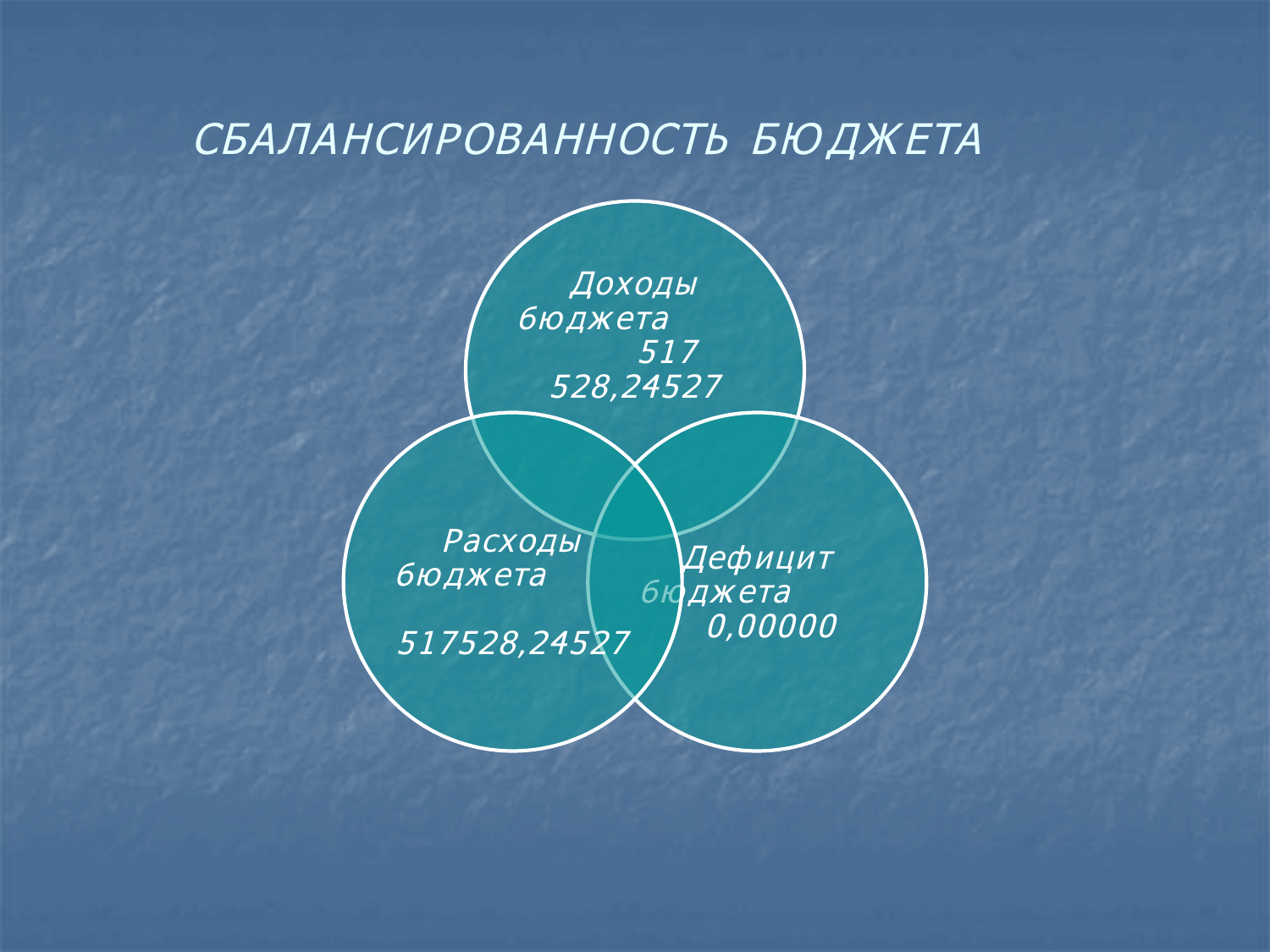

СБАЛАНСИРОВАННОСТЬ  БЮДЖЕТА
Доходы бюджета                 517 528,24527
Дефицит бюджета             0,00000
Расходы бюджета                517528,24527